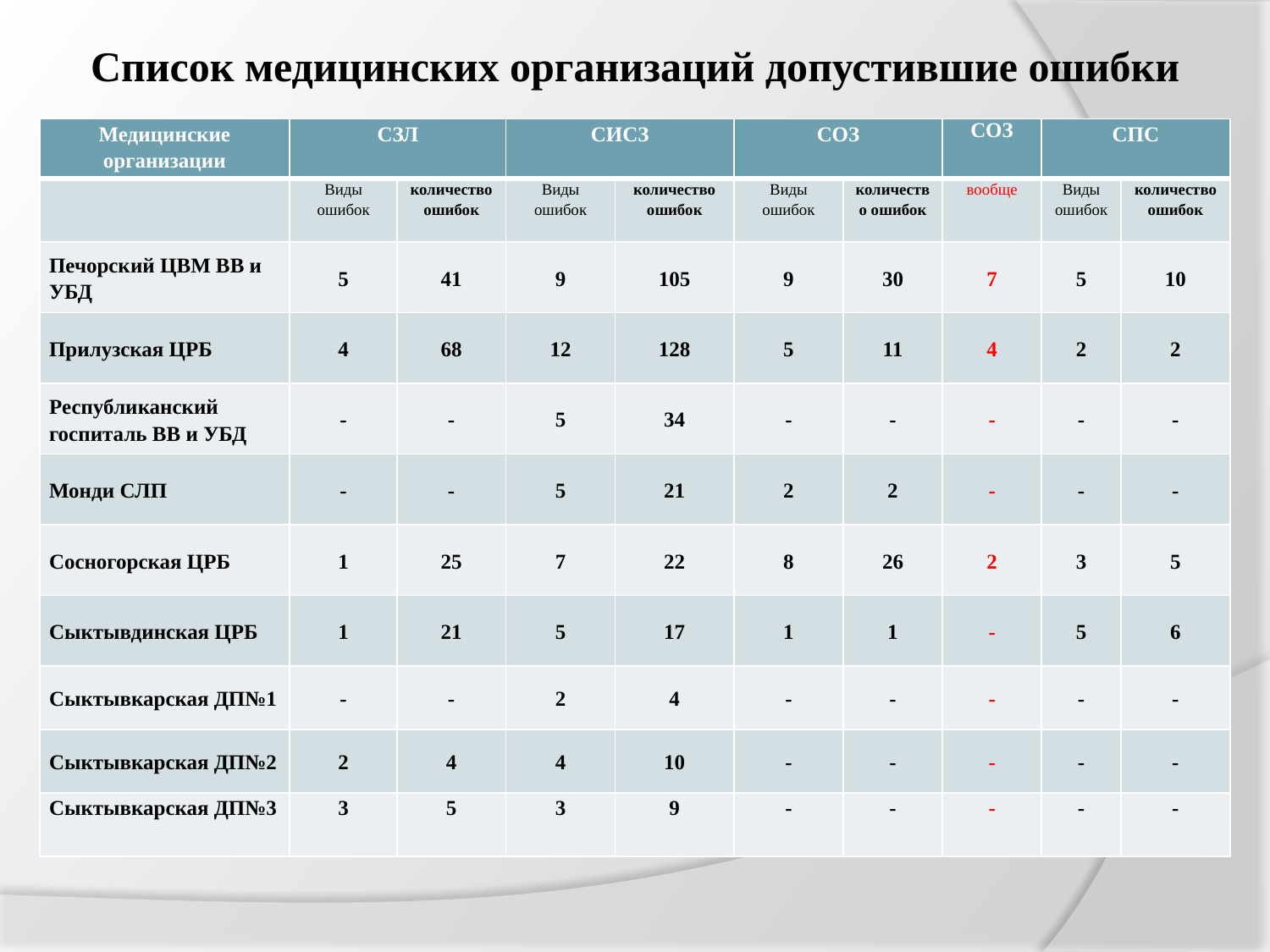

# Список медицинских организаций допустившие ошибки
| Медицинские организации | СЗЛ |  | СИСЗ |  | СОЗ |  | СОЗ | СПС |  |
| --- | --- | --- | --- | --- | --- | --- | --- | --- | --- |
|  | Виды ошибок | количество ошибок | Виды ошибок | количество ошибок | Виды ошибок | количество ошибок | вообще | Виды ошибок | количество ошибок |
| Печорский ЦВМ ВВ и УБД | 5 | 41 | 9 | 105 | 9 | 30 | 7 | 5 | 10 |
| Прилузская ЦРБ | 4 | 68 | 12 | 128 | 5 | 11 | 4 | 2 | 2 |
| Республиканский госпиталь ВВ и УБД | - | - | 5 | 34 | - | - | - | - | - |
| Монди СЛП | - | - | 5 | 21 | 2 | 2 | - | - | - |
| Сосногорская ЦРБ | 1 | 25 | 7 | 22 | 8 | 26 | 2 | 3 | 5 |
| Сыктывдинская ЦРБ | 1 | 21 | 5 | 17 | 1 | 1 | - | 5 | 6 |
| Сыктывкарская ДП№1 | - | - | 2 | 4 | - | - | - | - | - |
| Сыктывкарская ДП№2 | 2 | 4 | 4 | 10 | - | - | - | - | - |
| Сыктывкарская ДП№3 | 3 | 5 | 3 | 9 | - | - | - | - | - |